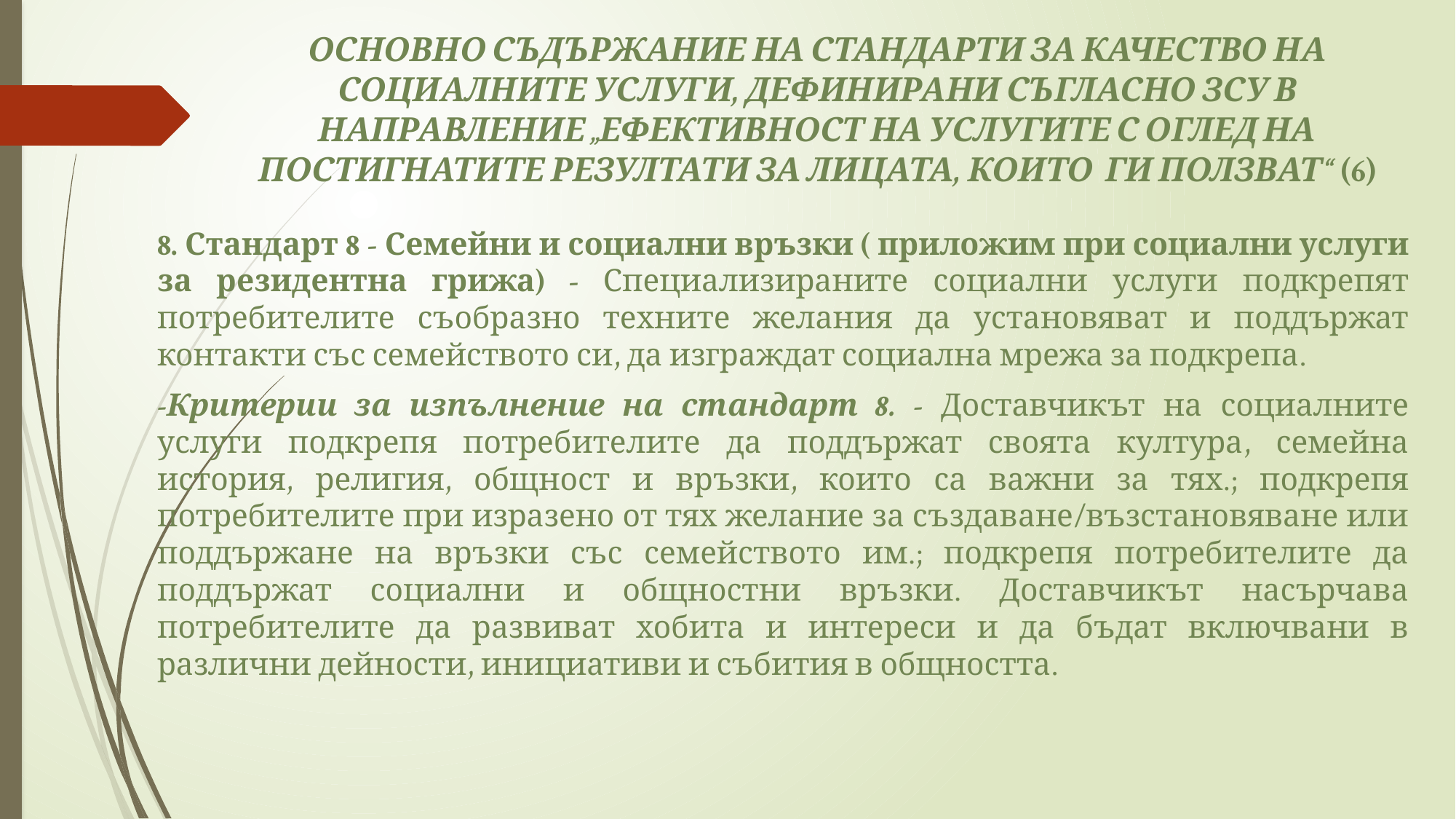

# ОСНОВНО СЪДЪРЖАНИЕ НА СТАНДАРТИ ЗА КАЧЕСТВО НА СОЦИАЛНИТЕ УСЛУГИ, ДЕФИНИРАНИ СЪГЛАСНО ЗСУ В НАПРАВЛЕНИЕ „ЕФЕКТИВНОСТ НА УСЛУГИТЕ С ОГЛЕД НА ПОСТИГНАТИТЕ РЕЗУЛТАТИ ЗА ЛИЦАТА, КОИТО  ГИ ПОЛЗВАТ“ (6)
8. Стандарт 8 - Семейни и социални връзки ( приложим при социални услуги за резидентна грижа) - Специализираните социални услуги подкрепят потребителите съобразно техните желания да установяват и поддържат контакти със семейството си, да изграждат социална мрежа за подкрепа.
-Критерии за изпълнение на стандарт 8. - Доставчикът на социалните услуги подкрепя потребителите да поддържат своята култура, семейна история, религия, общност и връзки, които са важни за тях.; подкрепя потребителите при изразено от тях желание за създаване/възстановяване или поддържане на връзки със семейството им.; подкрепя потребителите да поддържат социални и общностни връзки. Доставчикът насърчава потребителите да развиват хобита и интереси и да бъдат включвани в различни дейности, инициативи и събития в общността.